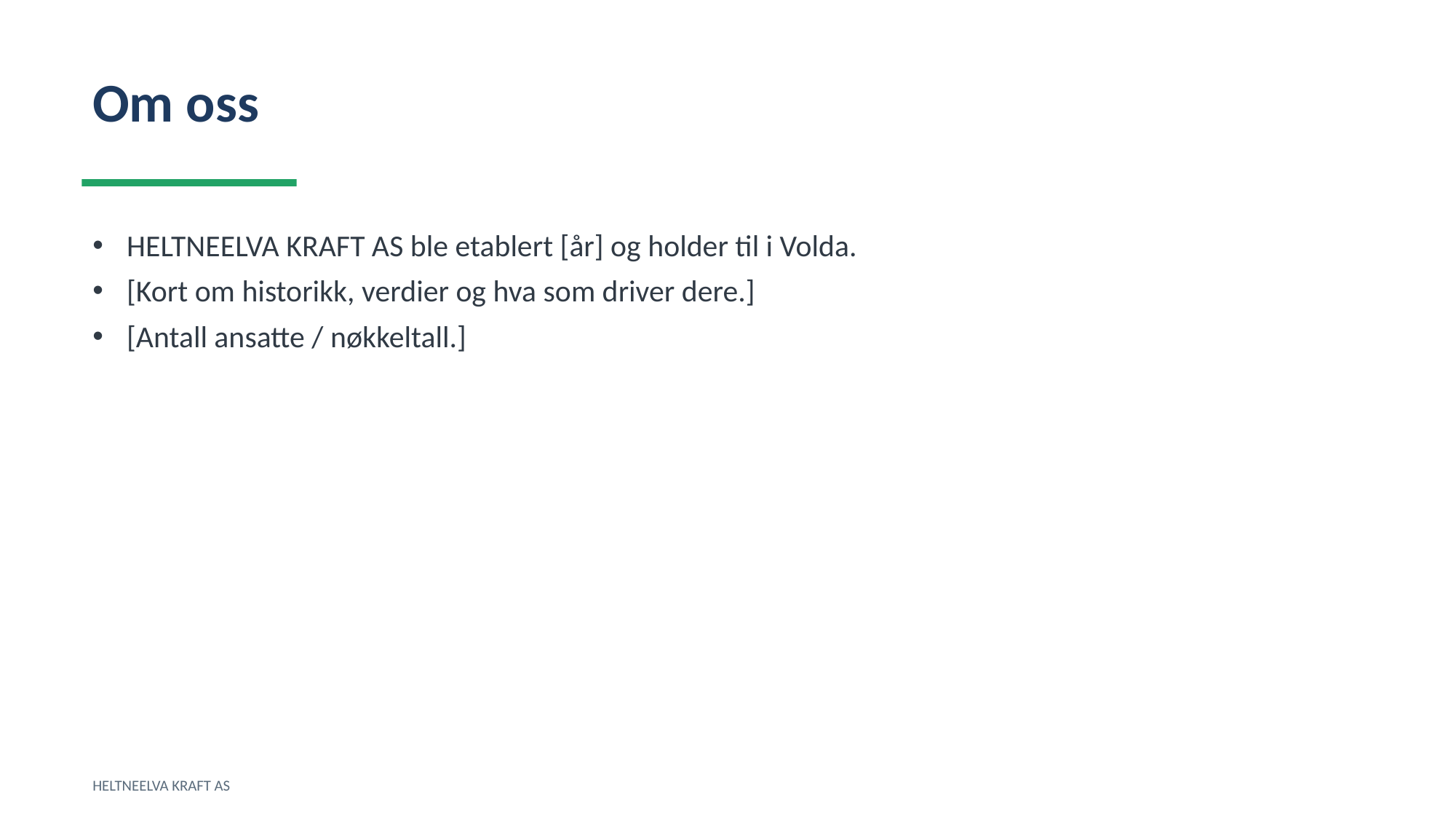

Om oss

HELTNEELVA KRAFT AS ble etablert [år] og holder til i Volda.
[Kort om historikk, verdier og hva som driver dere.]
[Antall ansatte / nøkkeltall.]
HELTNEELVA KRAFT AS